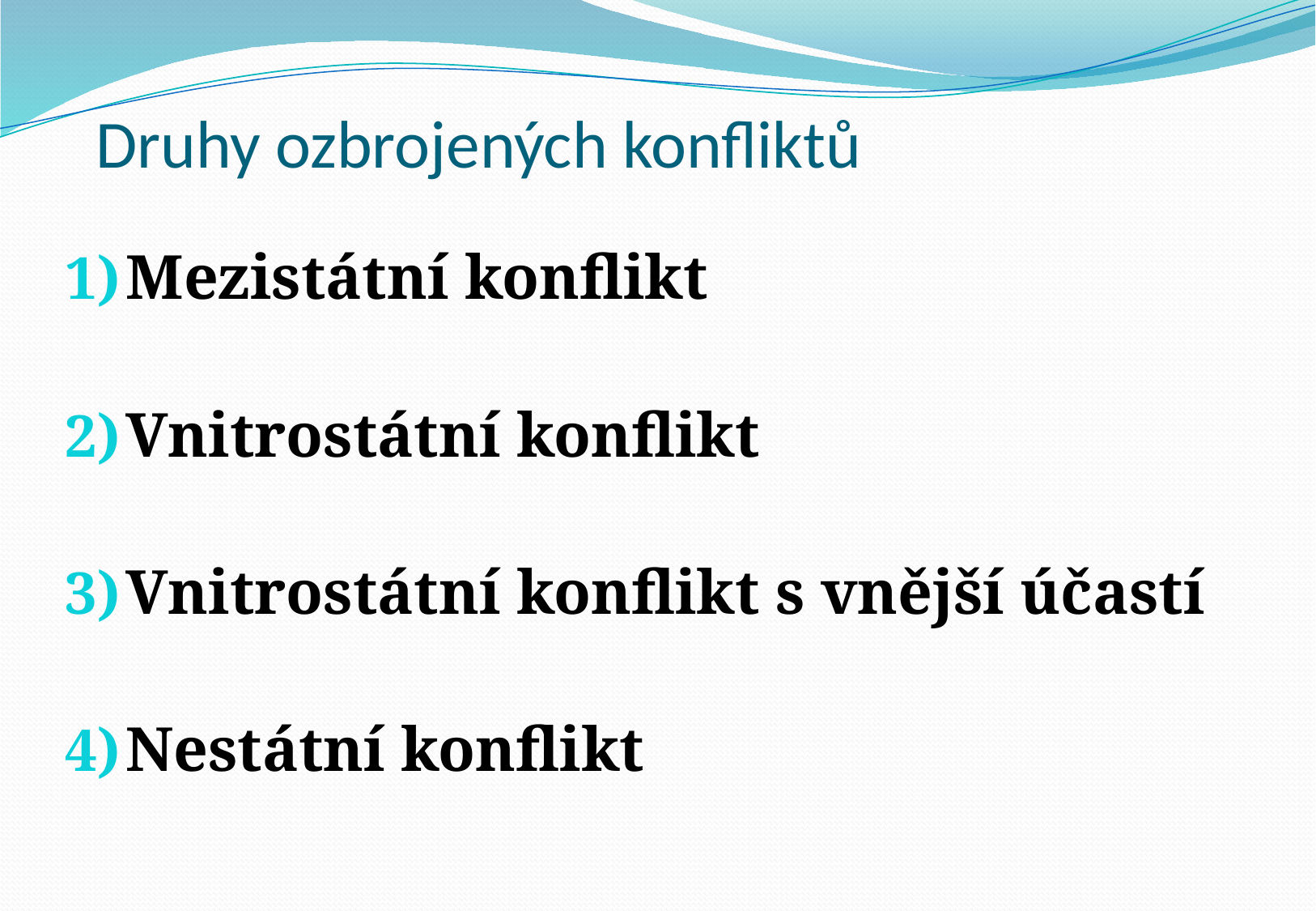

# Druhy ozbrojených konfliktů
Mezistátní konflikt

Vnitrostátní konflikt

Vnitrostátní konflikt s vnější účastí

Nestátní konflikt